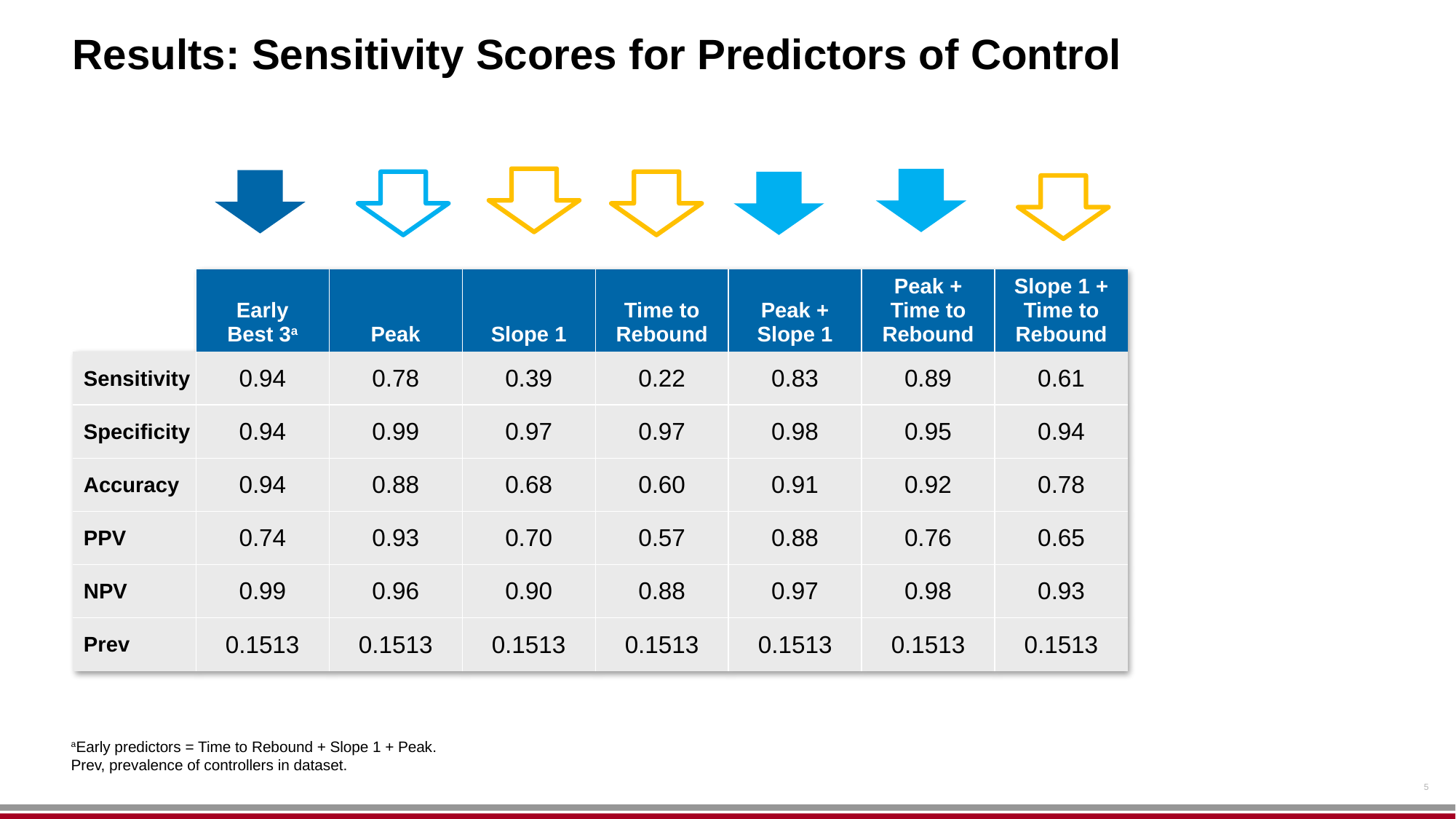

# Results: Sensitivity Scores for Predictors of Control

|  | Early Best 3a | Peak | Slope 1 | Time to Rebound | Peak + Slope 1 | Peak + Time to Rebound | Slope 1 + Time to Rebound |
| --- | --- | --- | --- | --- | --- | --- | --- |
| Sensitivity | 0.94 | 0.78 | 0.39 | 0.22 | 0.83 | 0.89 | 0.61 |
| Specificity | 0.94 | 0.99 | 0.97 | 0.97 | 0.98 | 0.95 | 0.94 |
| Accuracy | 0.94 | 0.88 | 0.68 | 0.60 | 0.91 | 0.92 | 0.78 |
| PPV | 0.74 | 0.93 | 0.70 | 0.57 | 0.88 | 0.76 | 0.65 |
| NPV | 0.99 | 0.96 | 0.90 | 0.88 | 0.97 | 0.98 | 0.93 |
| Prev | 0.1513 | 0.1513 | 0.1513 | 0.1513 | 0.1513 | 0.1513 | 0.1513 |
aEarly predictors = Time to Rebound + Slope 1 + Peak.
Prev, prevalence of controllers in dataset.
5